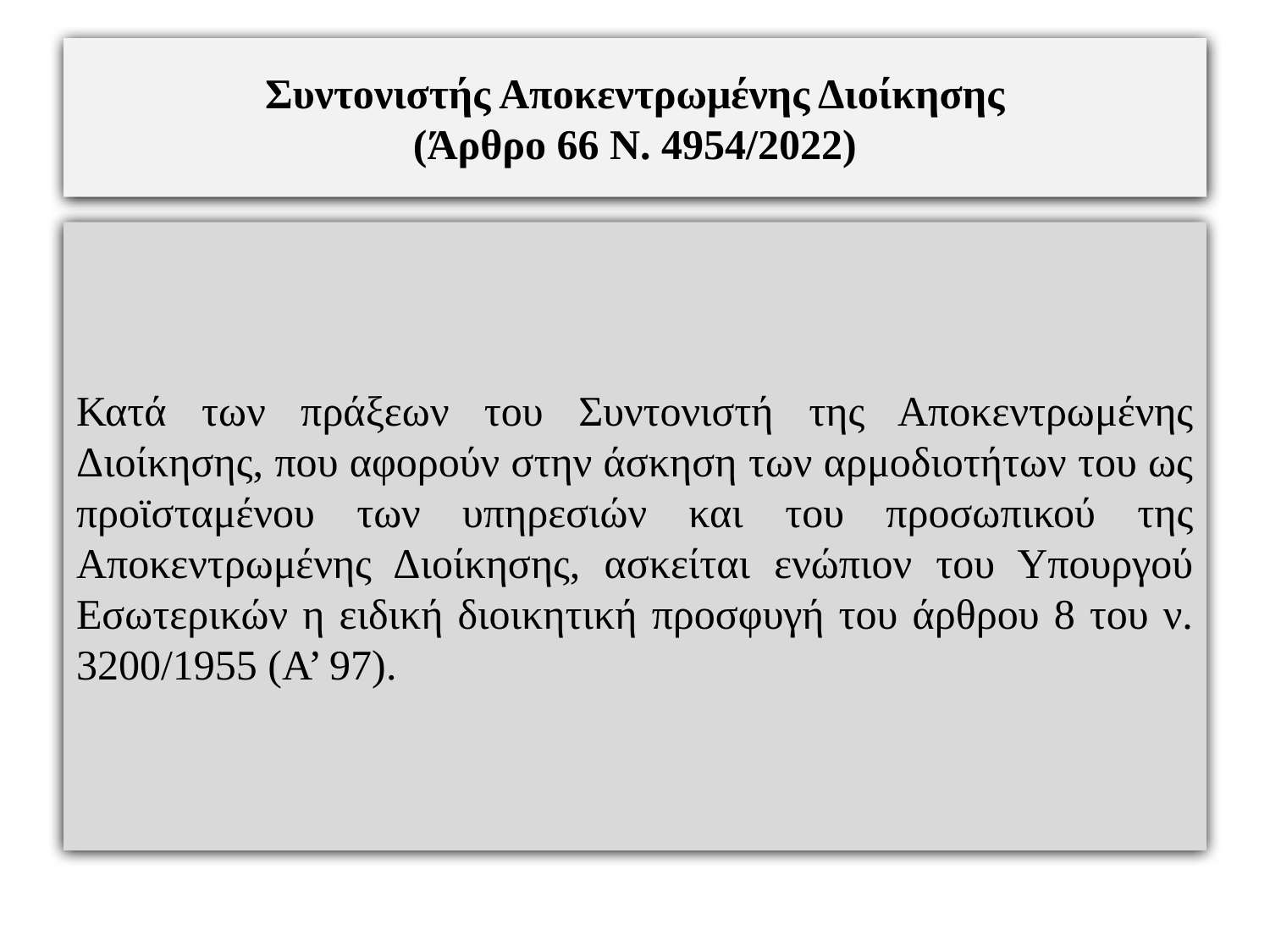

# Συντονιστής Αποκεντρωμένης Διοίκησης (Άρθρο 66 Ν. 4954/2022)
Κατά των πράξεων του Συντονιστή της Αποκεντρωμένης Διοίκησης, που αφορούν στην άσκηση των αρμοδιοτήτων του ως προϊσταμένου των υπηρεσιών και του προσωπικού της Αποκεντρωμένης Διοίκησης, ασκείται ενώπιον του Υπουργού Εσωτερικών η ειδική διοικητική προσφυγή του άρθρου 8 του ν. 3200/1955 (Α’ 97).